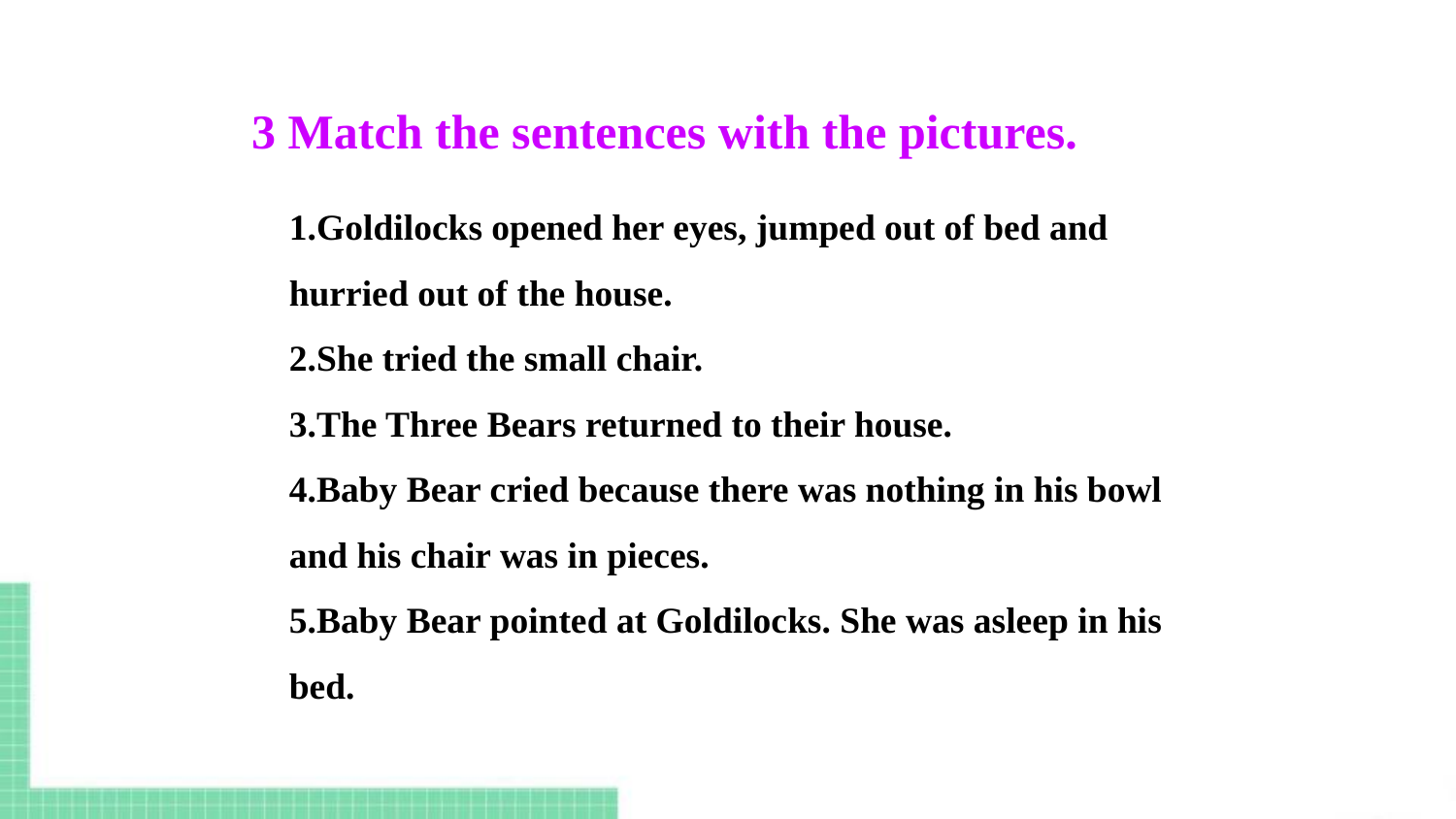

3 Match the sentences with the pictures.
1.Goldilocks opened her eyes, jumped out of bed and hurried out of the house.
2.She tried the small chair.
3.The Three Bears returned to their house.
4.Baby Bear cried because there was nothing in his bowl and his chair was in pieces.
5.Baby Bear pointed at Goldilocks. She was asleep in his bed.